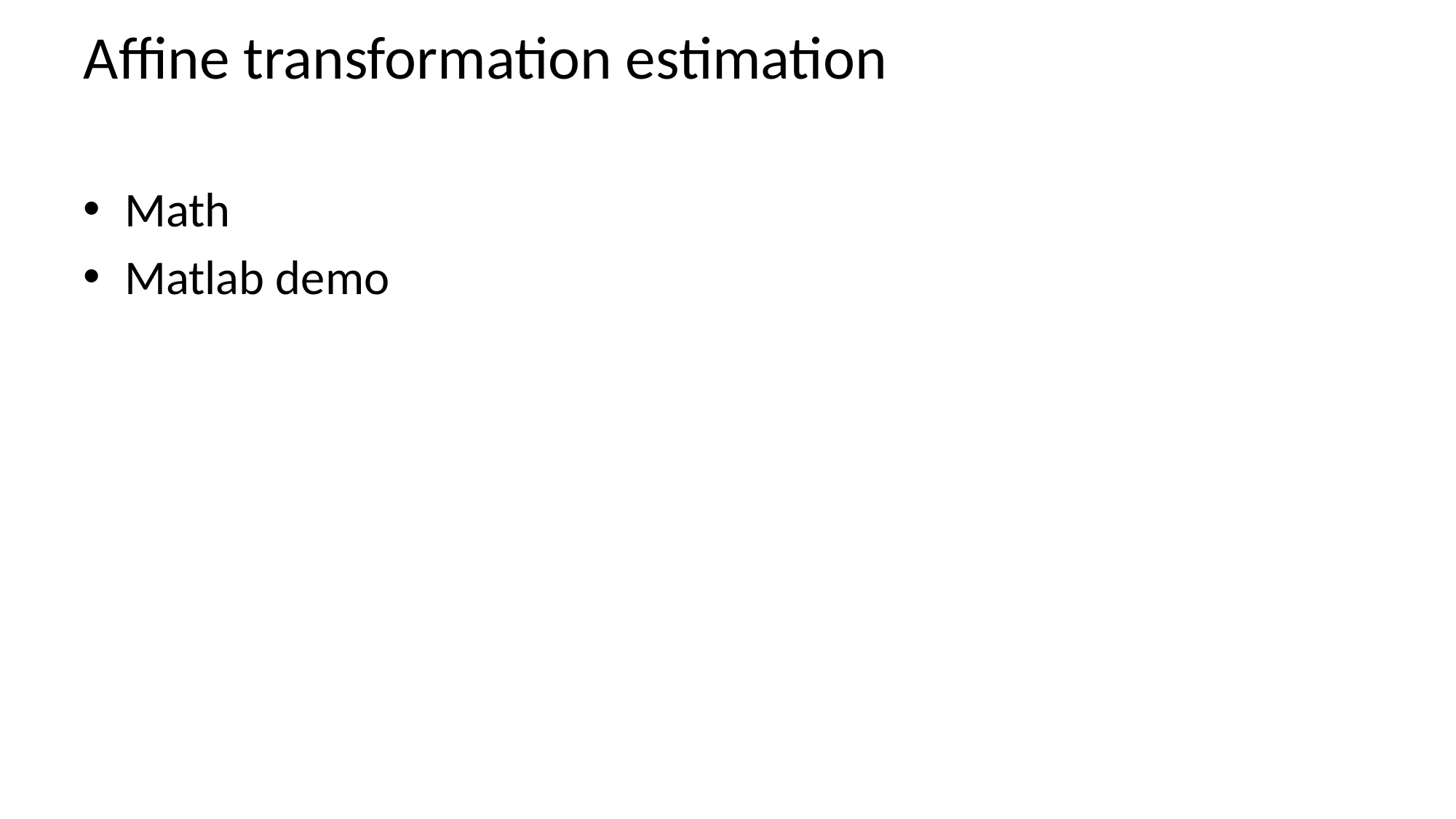

# Affine transformation estimation
Math
Matlab demo